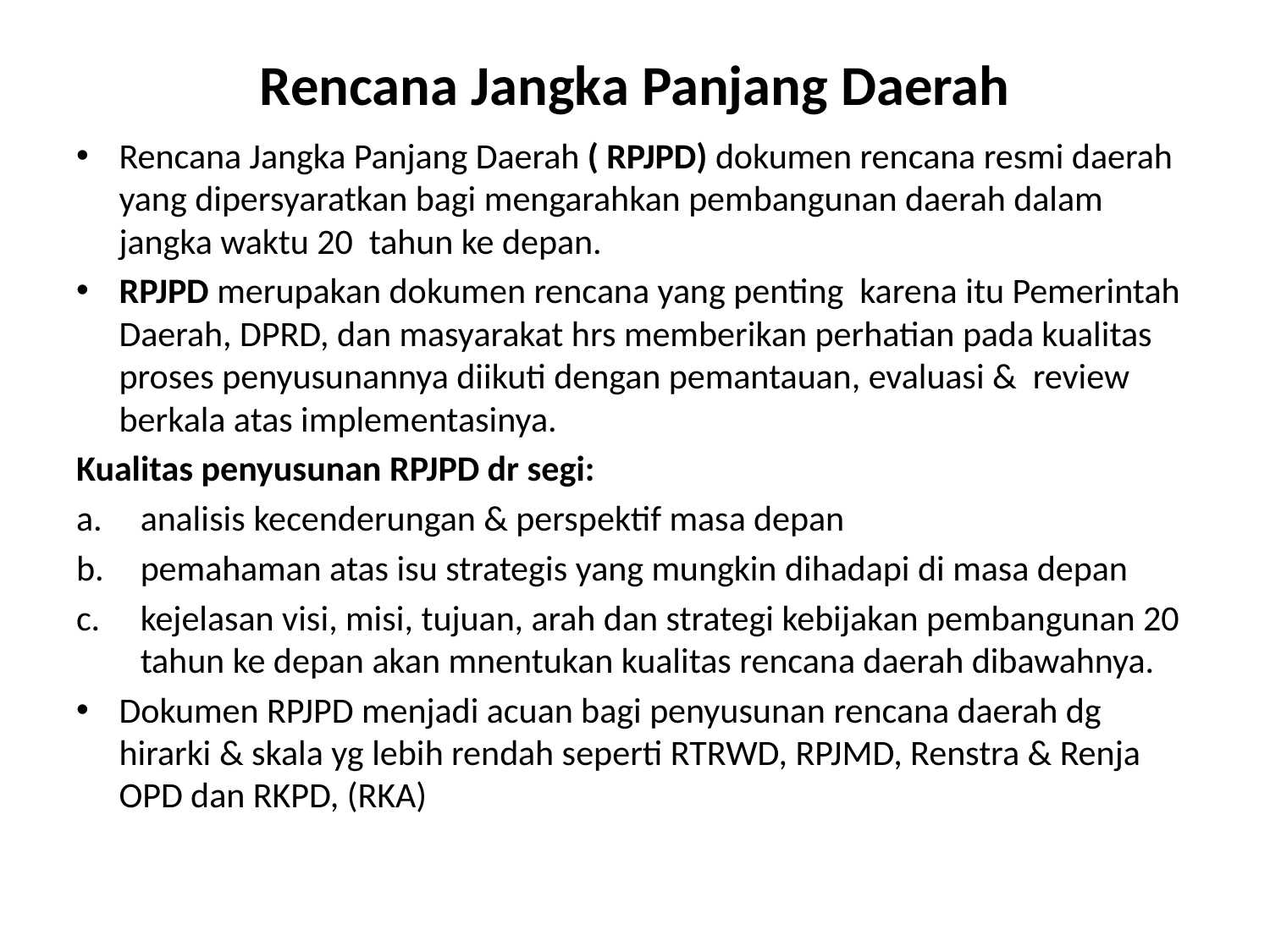

# Rencana Jangka Panjang Daerah
Rencana Jangka Panjang Daerah ( RPJPD) dokumen rencana resmi daerah yang dipersyaratkan bagi mengarahkan pembangunan daerah dalam jangka waktu 20  tahun ke depan.
RPJPD merupakan dokumen rencana yang penting  karena itu Pemerintah Daerah, DPRD, dan masyarakat hrs memberikan perhatian pada kualitas proses penyusunannya diikuti dengan pemantauan, evaluasi &  review   berkala atas implementasinya.
Kualitas penyusunan RPJPD dr segi:
analisis kecenderungan & perspektif masa depan
pemahaman atas isu strategis yang mungkin dihadapi di masa depan
kejelasan visi, misi, tujuan, arah dan strategi kebijakan pembangunan 20 tahun ke depan akan mnentukan kualitas rencana daerah dibawahnya.
Dokumen RPJPD menjadi acuan bagi penyusunan rencana daerah dg hirarki & skala yg lebih rendah seperti RTRWD, RPJMD, Renstra & Renja OPD dan RKPD, (RKA)